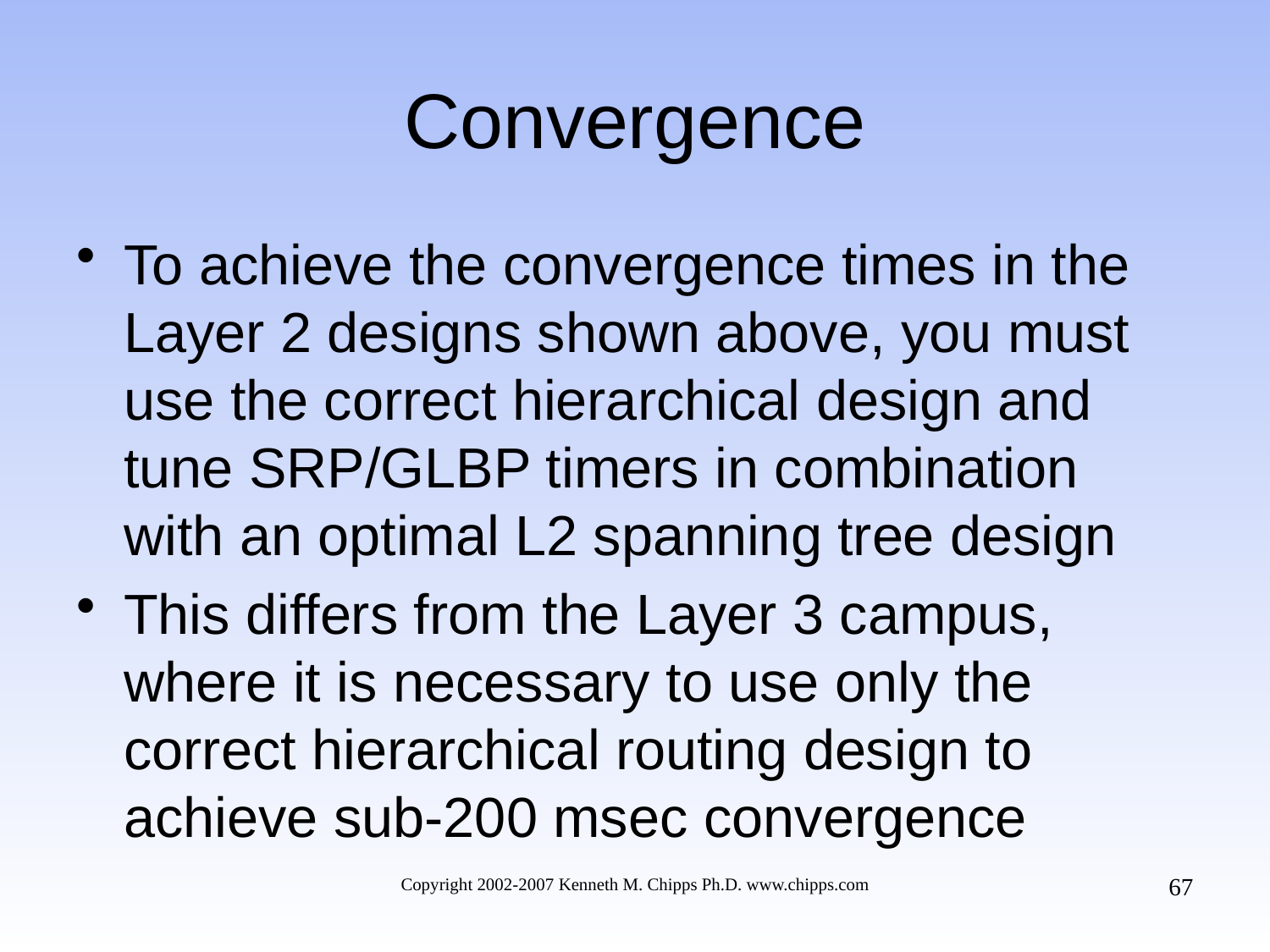

# Convergence
To achieve the convergence times in the Layer 2 designs shown above, you must use the correct hierarchical design and tune SRP/GLBP timers in combination with an optimal L2 spanning tree design
This differs from the Layer 3 campus, where it is necessary to use only the correct hierarchical routing design to achieve sub-200 msec convergence
67
Copyright 2002-2007 Kenneth M. Chipps Ph.D. www.chipps.com